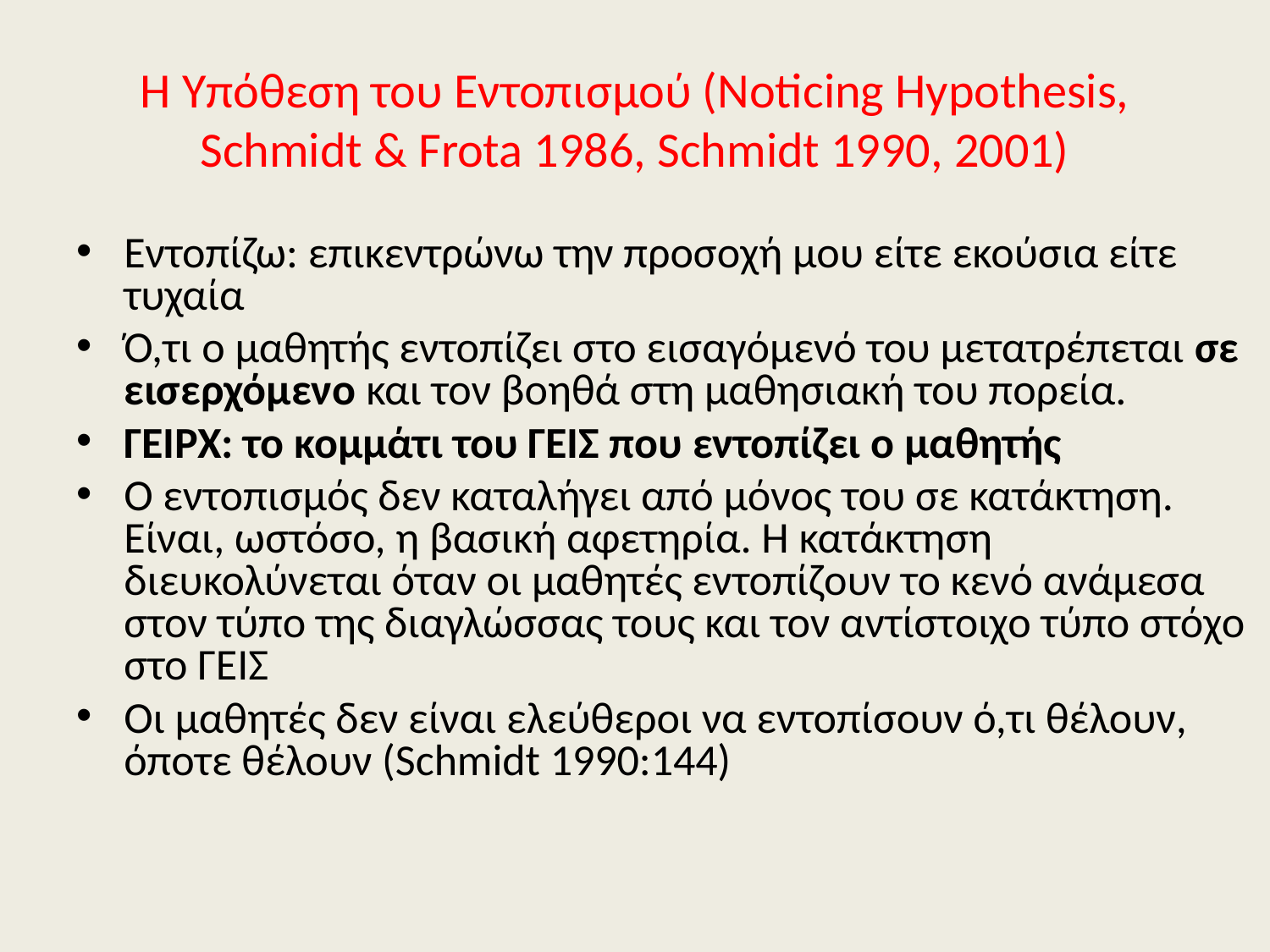

# Η Υπόθεση του Εντοπισμού (Noticing Hypothesis, Schmidt & Frota 1986, Schmidt 1990, 2001)
Εντοπίζω: επικεντρώνω την προσοχή μου είτε εκούσια είτε τυχαία
Ό,τι ο μαθητής εντοπίζει στο εισαγόμενό του μετατρέπεται σε εισερχόμενο και τον βοηθά στη μαθησιακή του πορεία.
ΓΕΙΡΧ: το κομμάτι του ΓΕΙΣ που εντοπίζει ο μαθητής
Ο εντοπισμός δεν καταλήγει από μόνος του σε κατάκτηση. Είναι, ωστόσο, η βασική αφετηρία. H κατάκτηση διευκολύνεται όταν οι μαθητές εντοπίζουν το κενό ανάμεσα στον τύπο της διαγλώσσας τους και τον αντίστοιχο τύπο στόχο στο ΓΕΙΣ
Οι μαθητές δεν είναι ελεύθεροι να εντοπίσουν ό,τι θέλουν, όποτε θέλουν (Schmidt 1990:144)